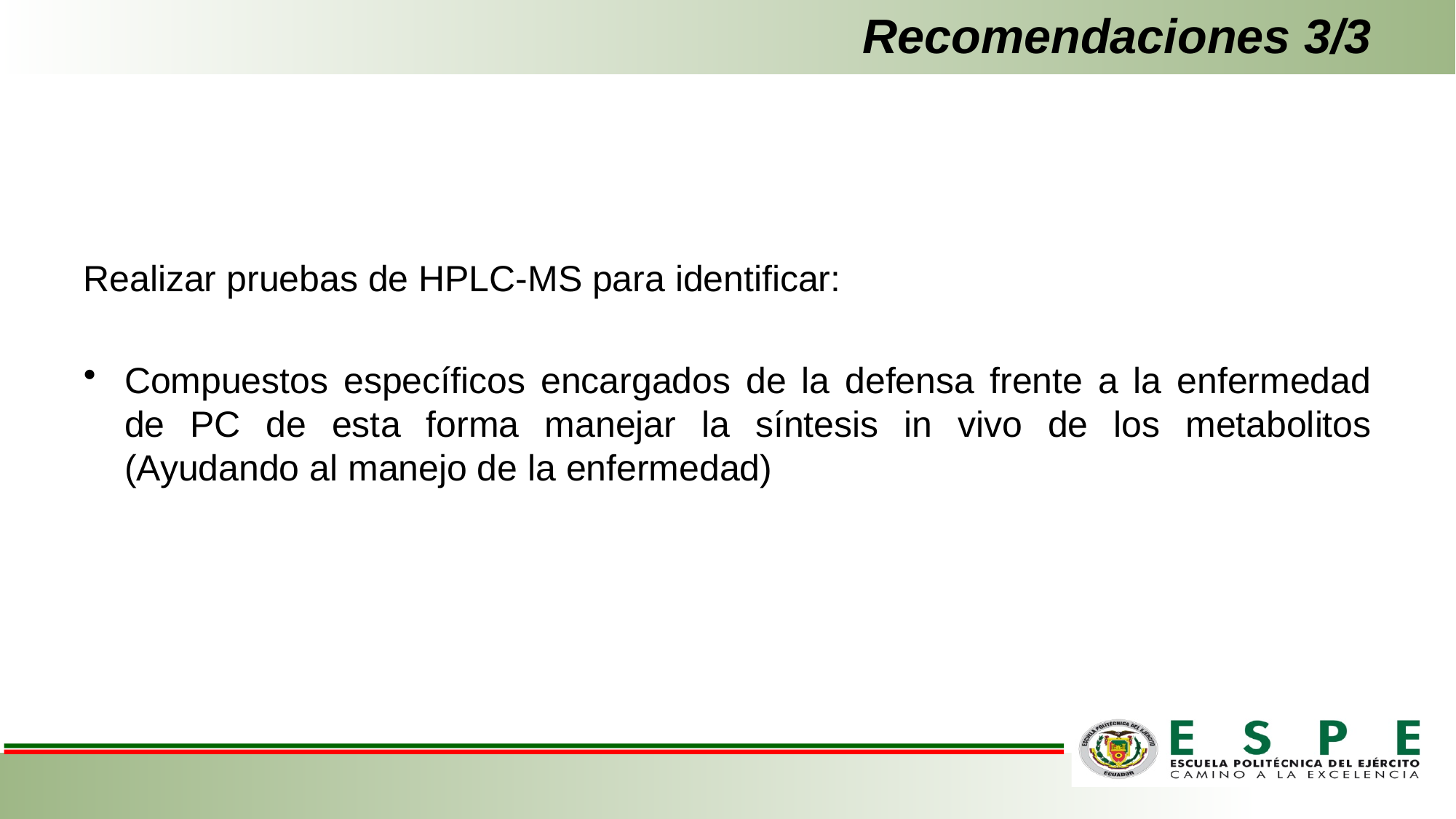

# Recomendaciones 3/3

Realizar pruebas de HPLC-MS para identificar:

Compuestos específicos encargados de la defensa frente a la enfermedad de PC de esta forma manejar la síntesis in vivo de los metabolitos (Ayudando al manejo de la enfermedad)